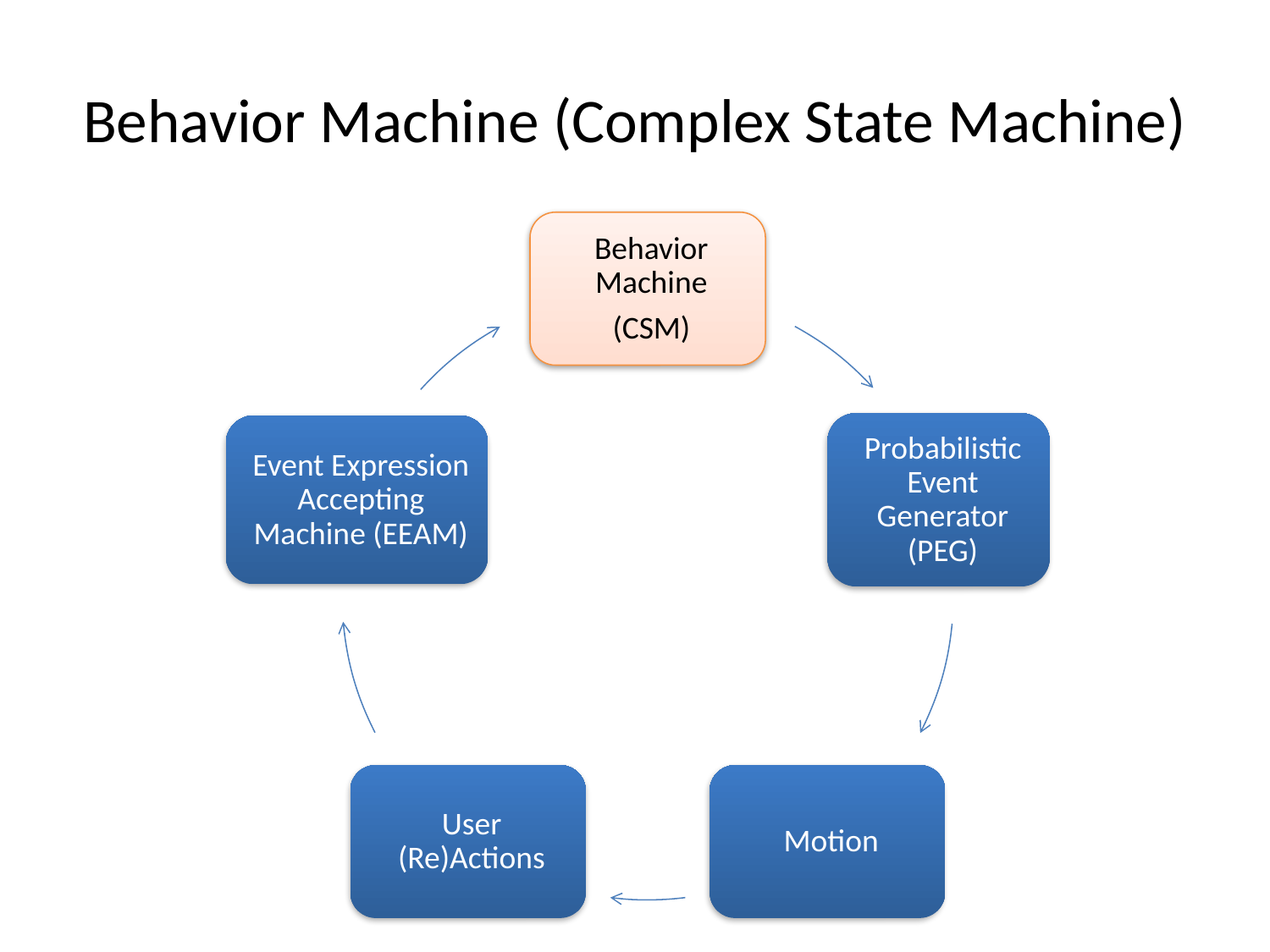

# Behavior Machine (Complex State Machine)
Behavior Machine
(CSM)
Probabilistic Event Generator (PEG)
Motion
User (Re)Actions
Event Expression Accepting Machine (EEAM)